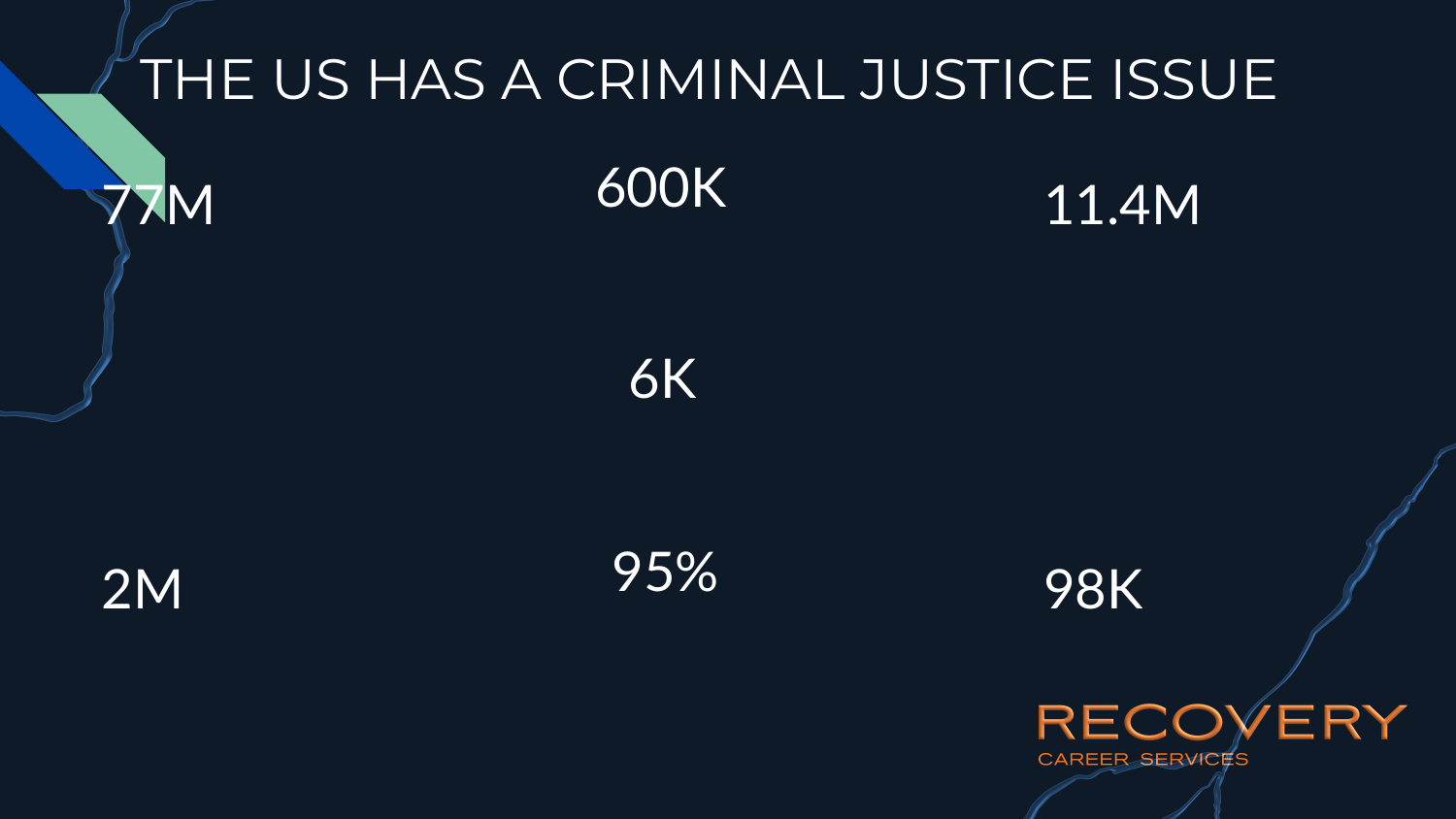

# THE US HAS A CRIMINAL JUSTICE ISSUE
600K

77M

11.4M

6K

2M

95%
98K